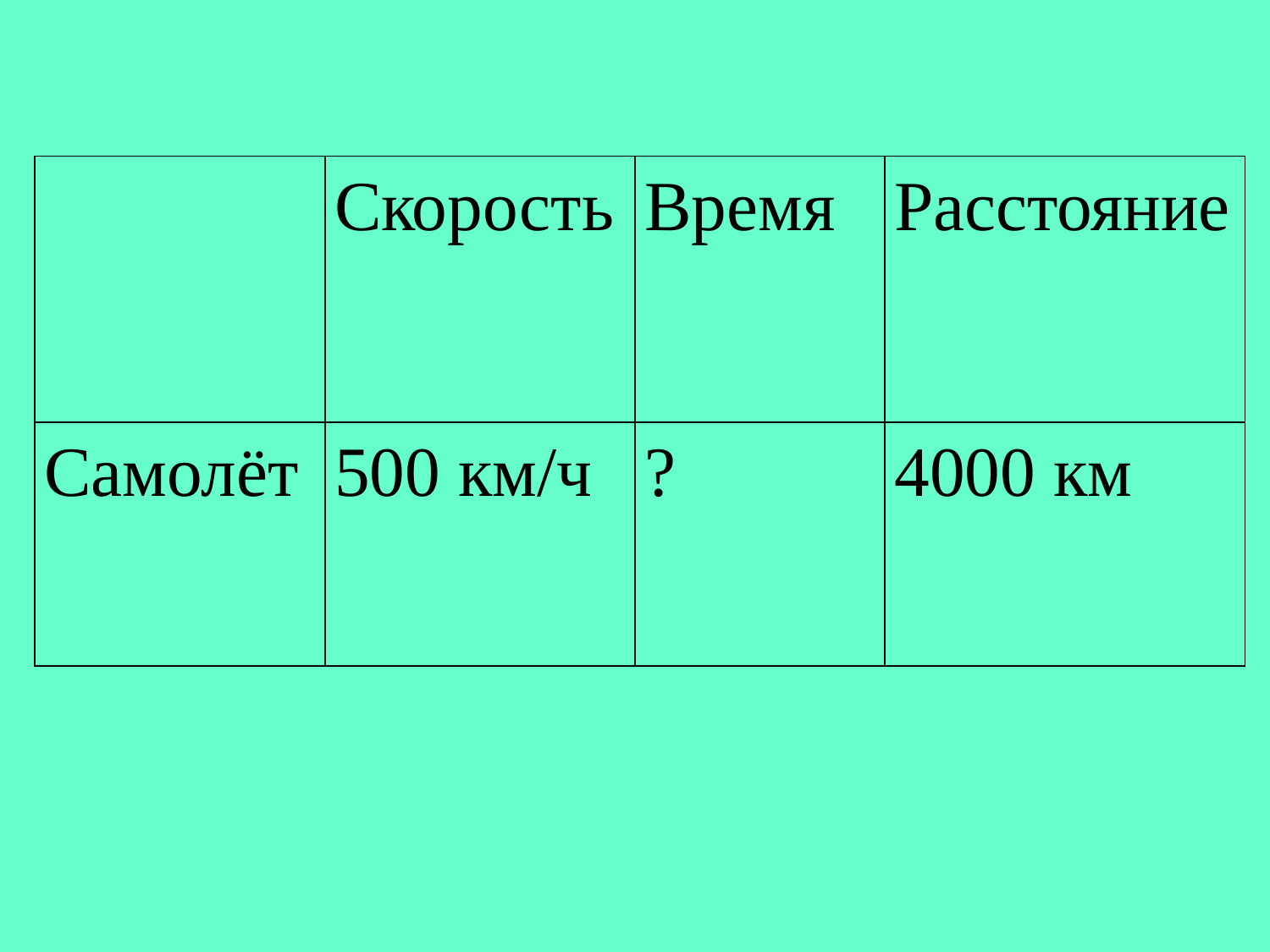

|  | Скорость | Время | Расстояние |
| --- | --- | --- | --- |
| Самолёт | 500 км/ч | ? | 4000 км |